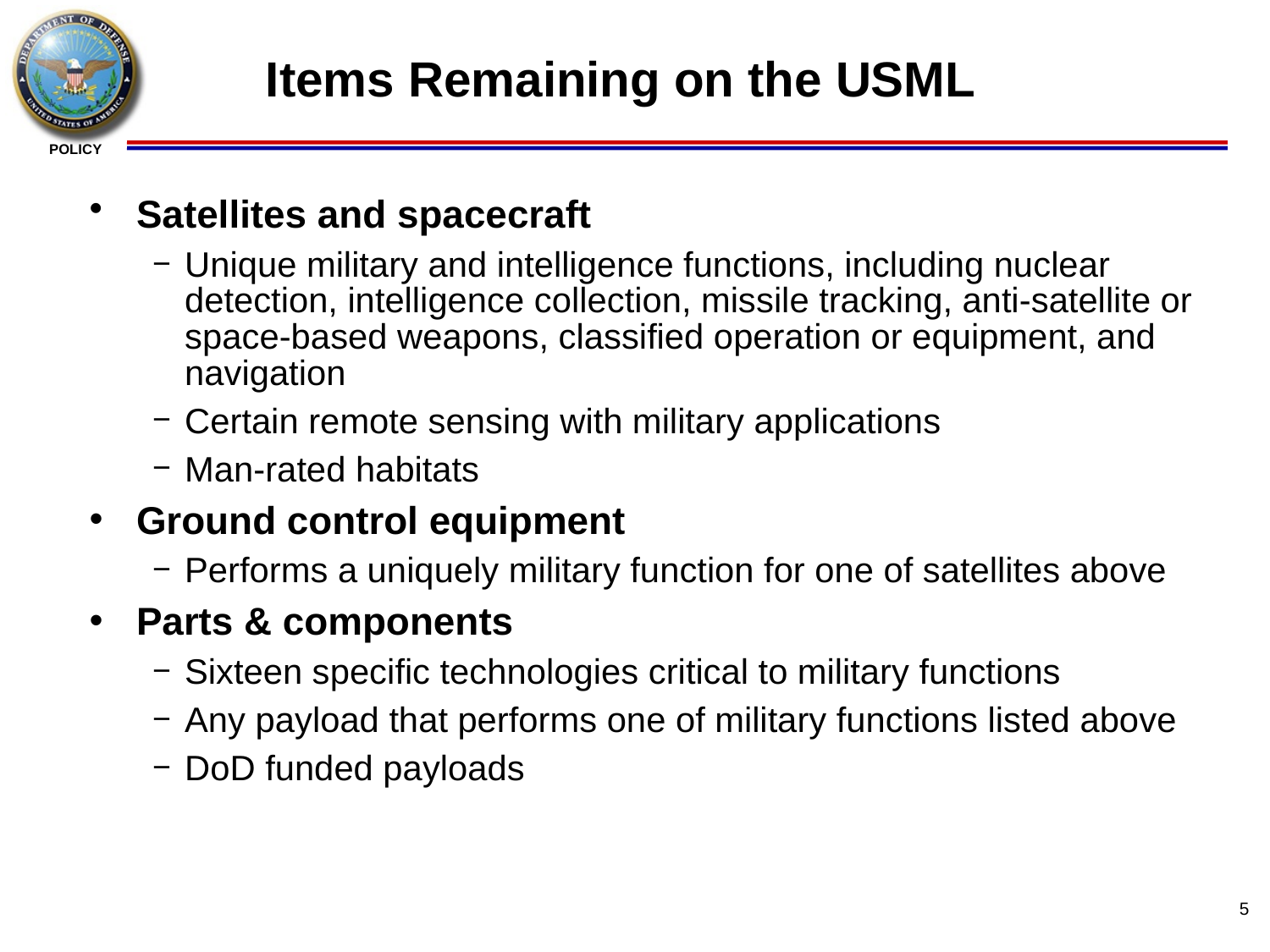

# Items Remaining on the USML
Satellites and spacecraft
Unique military and intelligence functions, including nuclear detection, intelligence collection, missile tracking, anti-satellite or space-based weapons, classified operation or equipment, and navigation
Certain remote sensing with military applications
Man-rated habitats
Ground control equipment
Performs a uniquely military function for one of satellites above
Parts & components
Sixteen specific technologies critical to military functions
Any payload that performs one of military functions listed above
DoD funded payloads

5